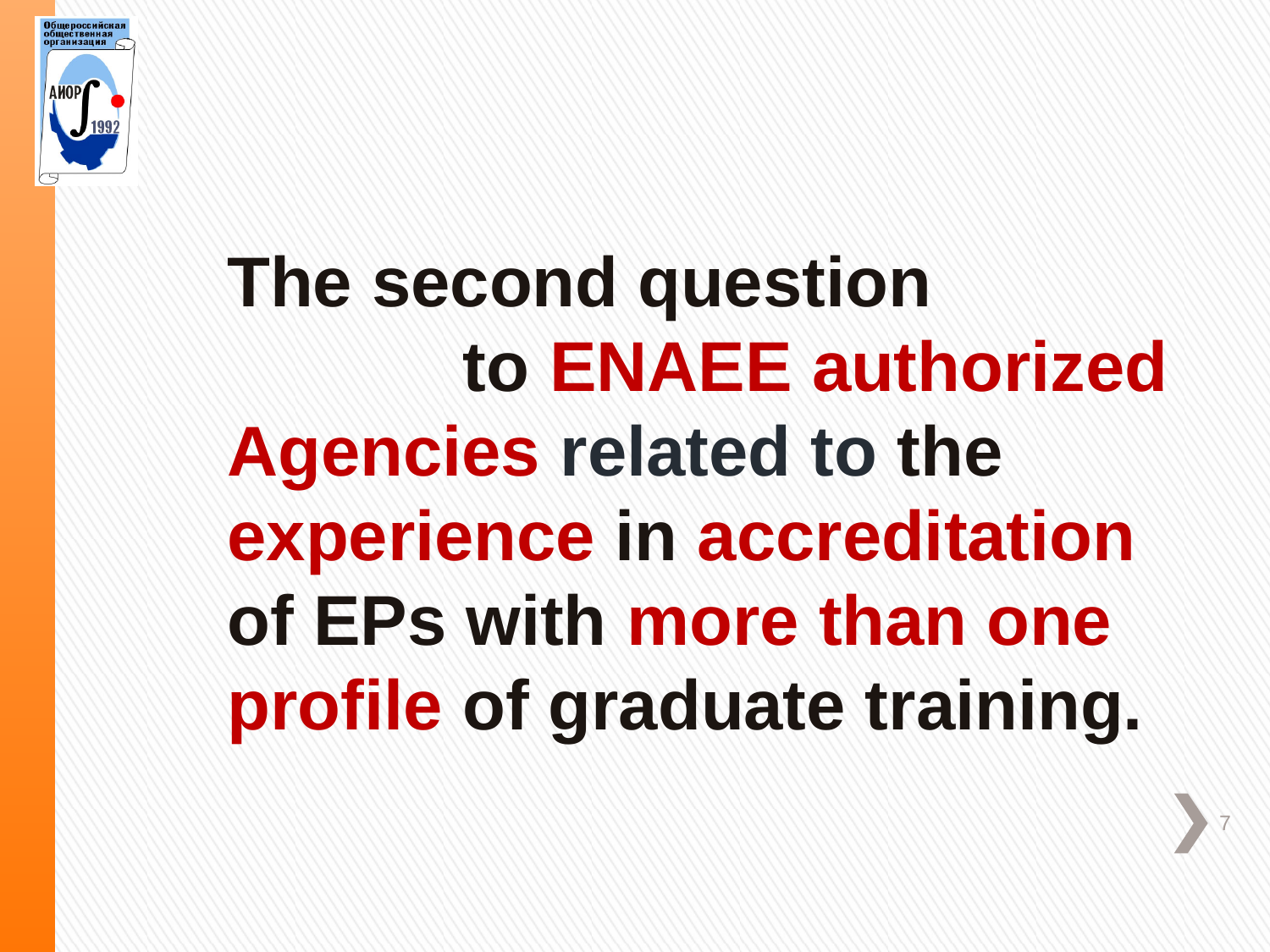

The second question                         to ENAEE authorized Agencies related to the experience in accreditation of EPs with more than one profile of graduate training.
7